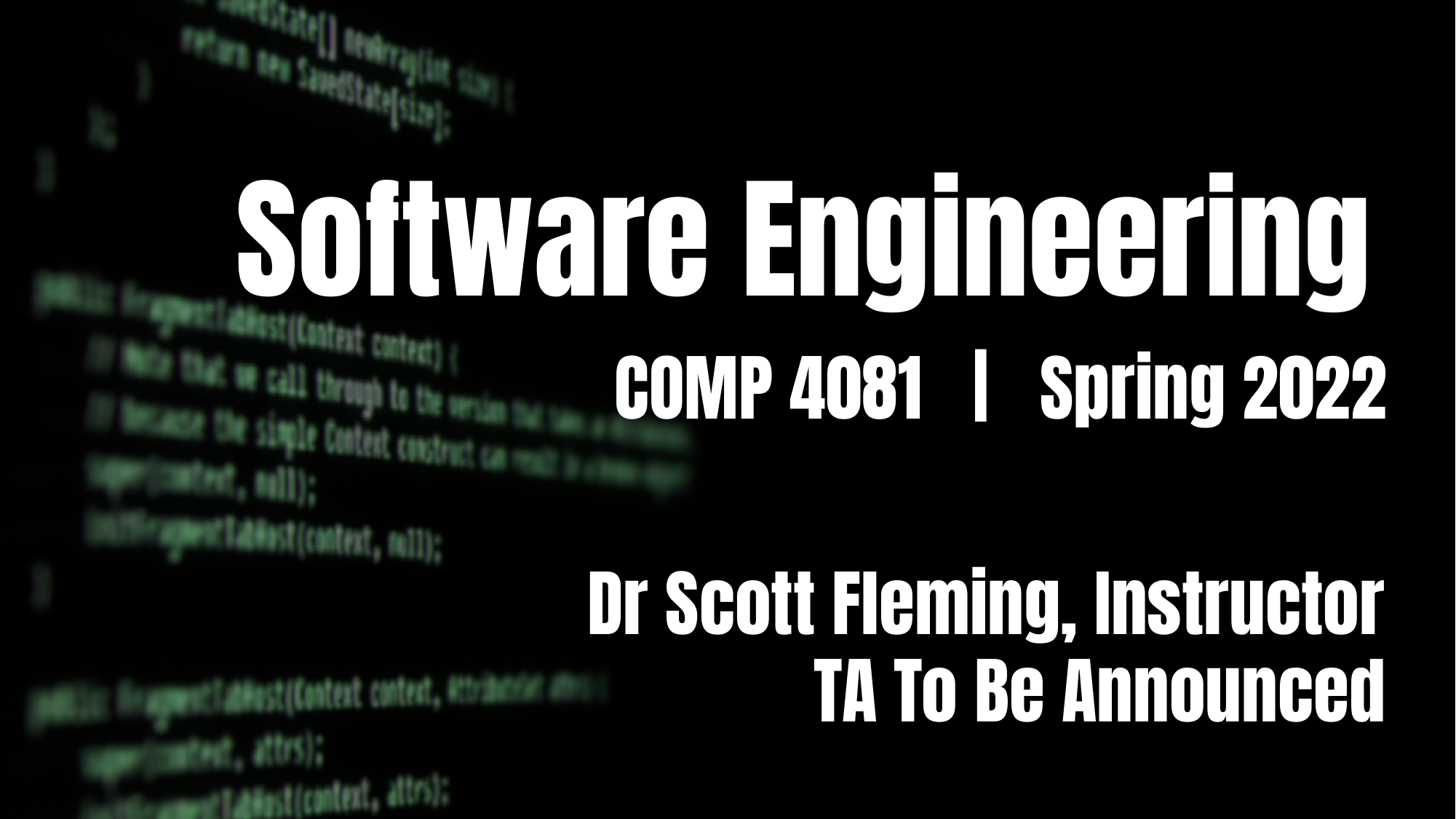

Software Engineering
COMP 4081   |   Spring 2022
Dr Scott Fleming, Instructor
TA To Be Announced